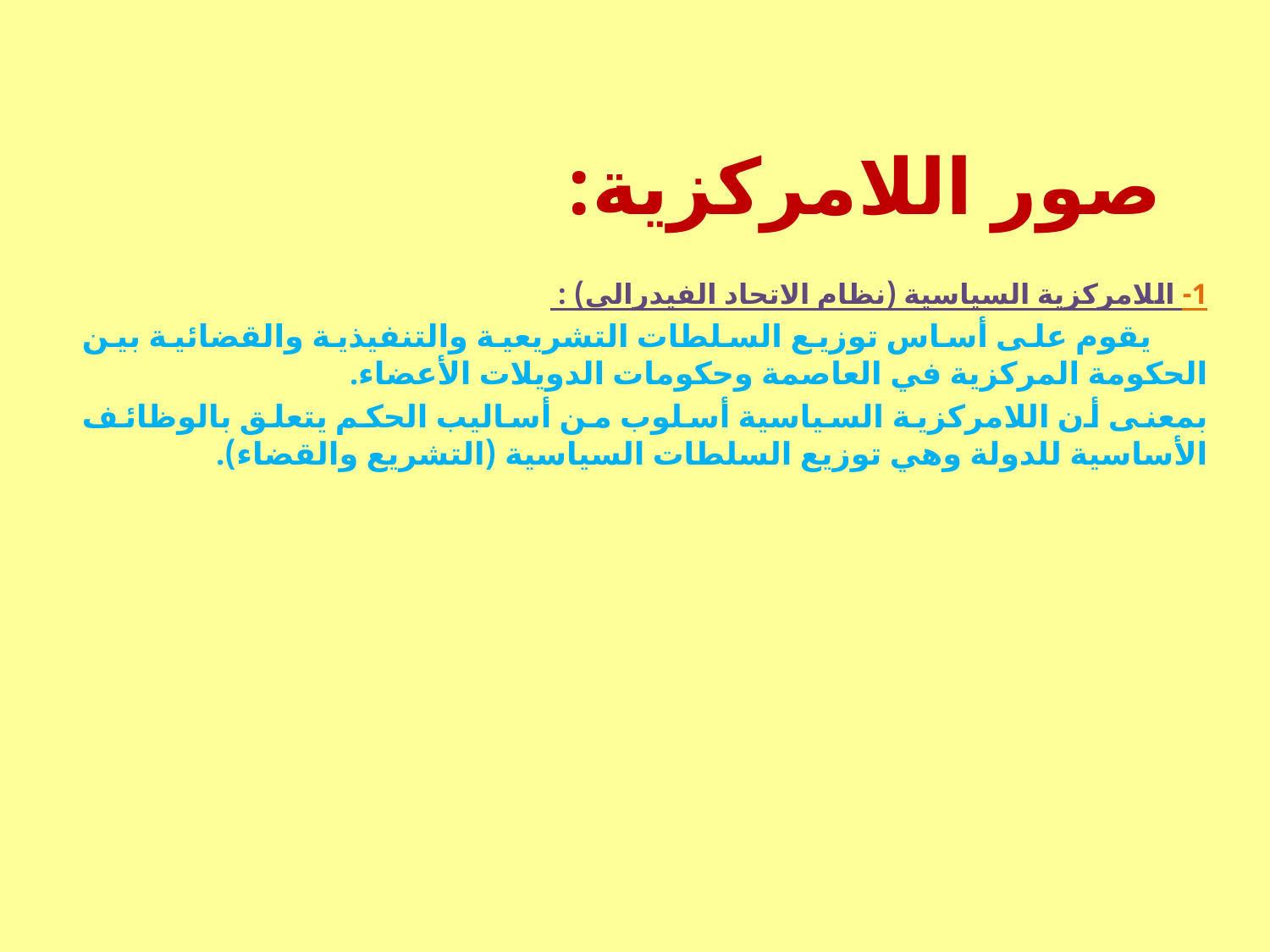

# صور اللامركزية:

1- اللامركزية السياسية (نظام الاتحاد الفيدرالي) :
       يقوم على أساس توزيع السلطات التشريعية والتنفيذية والقضائية بين الحكومة المركزية في العاصمة وحكومات الدويلات الأعضاء.
بمعنى أن اللامركزية السياسية أسلوب من أساليب الحكم يتعلق بالوظائف الأساسية للدولة وهي توزيع السلطات السياسية (التشريع والقضاء).